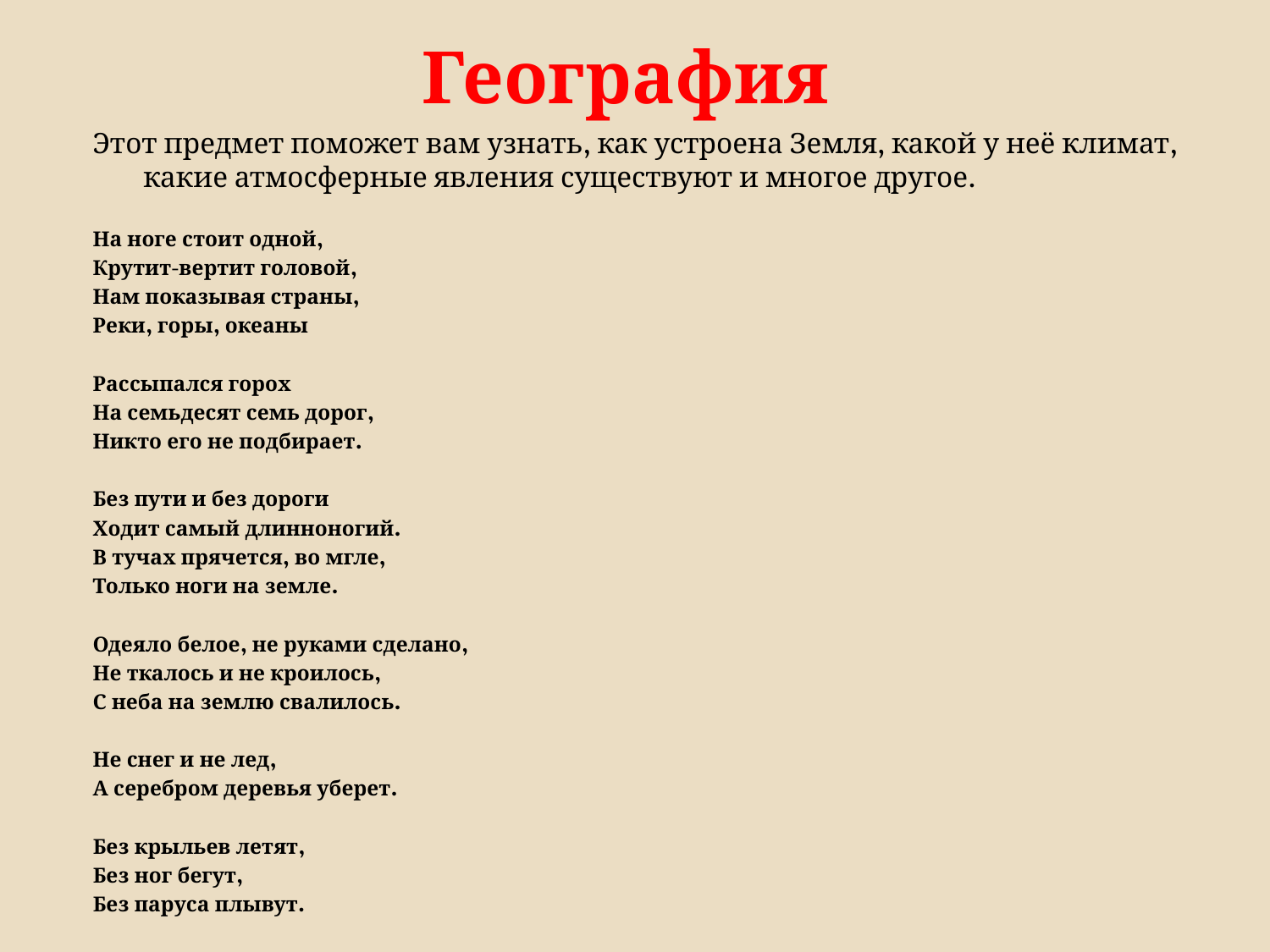

# География
Этот предмет поможет вам узнать, как устроена Земля, какой у неё климат, какие атмосферные явления существуют и многое другое.

На ноге стоит одной,
Крутит-вертит головой,
Нам показывая страны,
Реки, горы, океаны

Рассыпался горох
На семьдесят семь дорог,
Никто его не подбирает.

Без пути и без дороги
Ходит самый длинноногий.
В тучах прячется, во мгле,
Только ноги на земле.

Одеяло белое, не руками сделано,
Не ткалось и не кроилось,
С неба на землю свалилось.

Не снег и не лед,
А серебром деревья уберет.

Без крыльев летят,
Без ног бегут,
Без паруса плывут.